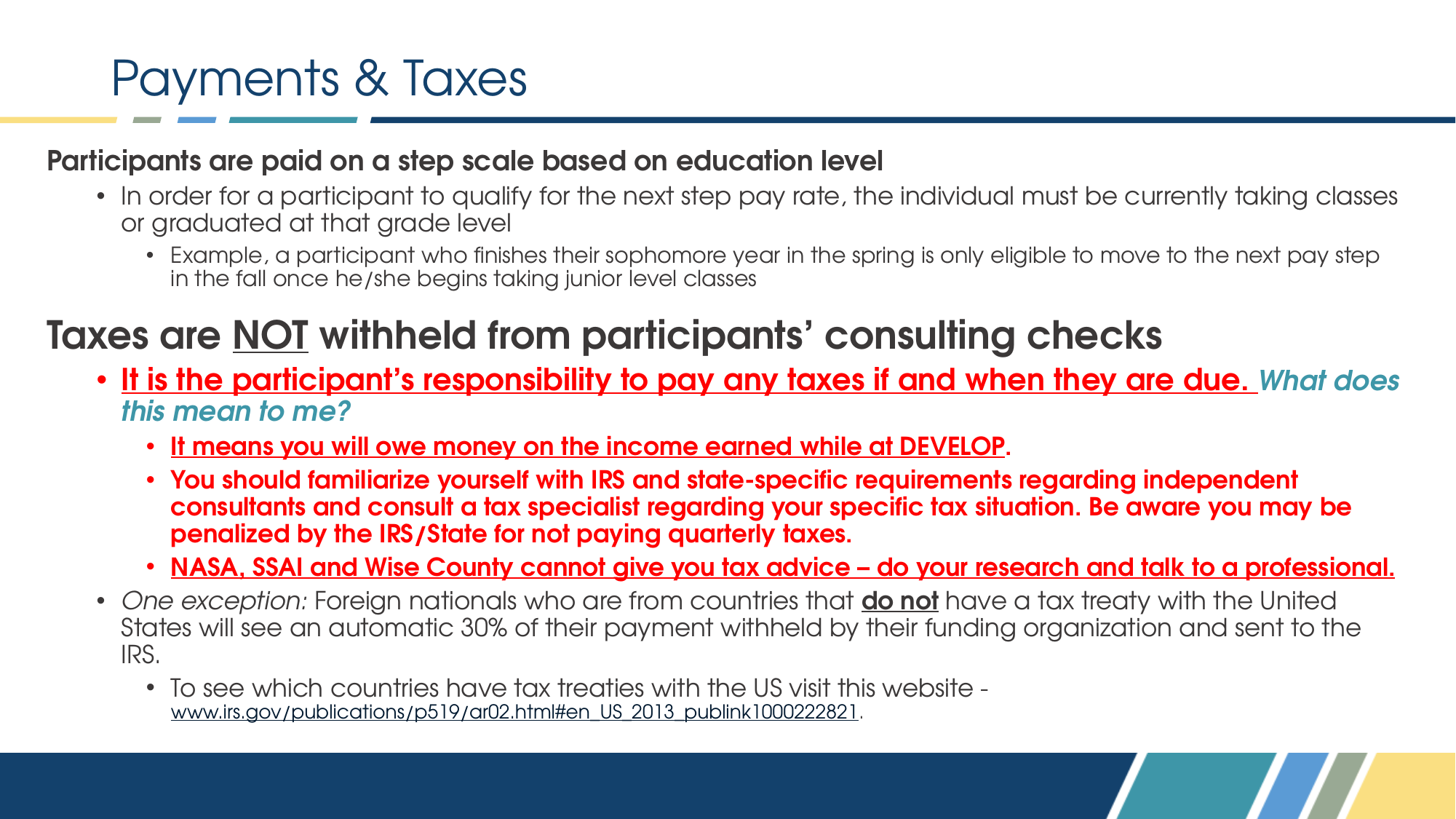

# Payments & Taxes
Participants are paid on a step scale based on education level
In order for a participant to qualify for the next step pay rate, the individual must be currently taking classes or graduated at that grade level
Example, a participant who finishes their sophomore year in the spring is only eligible to move to the next pay step in the fall once he/she begins taking junior level classes
Taxes are NOT withheld from participants’ consulting checks
It is the participant’s responsibility to pay any taxes if and when they are due. What does this mean to me?
It means you will owe money on the income earned while at DEVELOP.
You should familiarize yourself with IRS and state-specific requirements regarding independent consultants and consult a tax specialist regarding your specific tax situation. Be aware you may be penalized by the IRS/State for not paying quarterly taxes.
NASA, SSAI and Wise County cannot give you tax advice – do your research and talk to a professional.
One exception: Foreign nationals who are from countries that do not have a tax treaty with the United States will see an automatic 30% of their payment withheld by their funding organization and sent to the IRS.
To see which countries have tax treaties with the US visit this website - www.irs.gov/publications/p519/ar02.html#en_US_2013_publink1000222821.